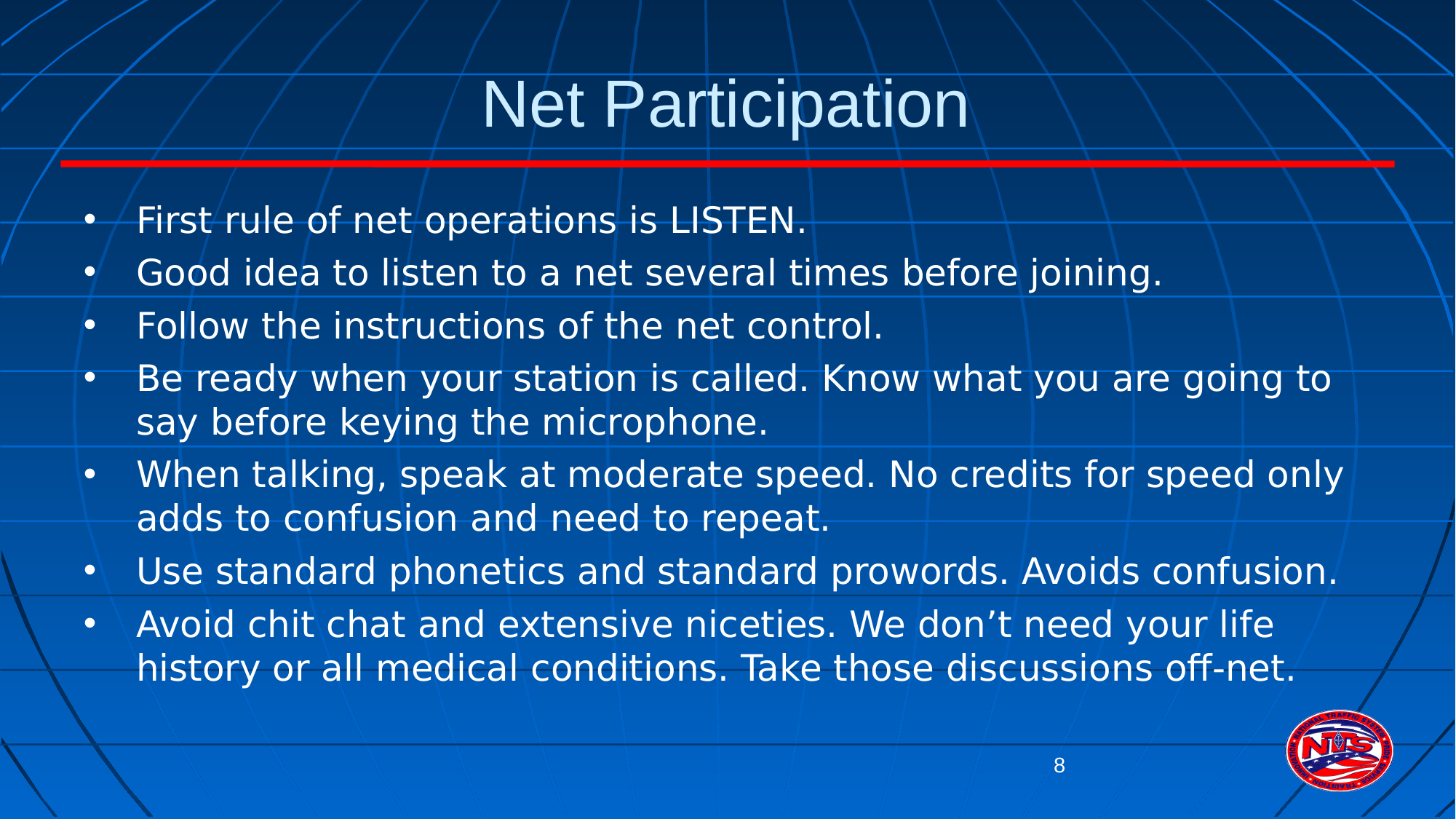

# Net Participation
First rule of net operations is LISTEN.
Good idea to listen to a net several times before joining.
Follow the instructions of the net control.
Be ready when your station is called. Know what you are going to say before keying the microphone.
When talking, speak at moderate speed. No credits for speed only adds to confusion and need to repeat.
Use standard phonetics and standard prowords. Avoids confusion.
Avoid chit chat and extensive niceties. We don’t need your life history or all medical conditions. Take those discussions off-net.

8